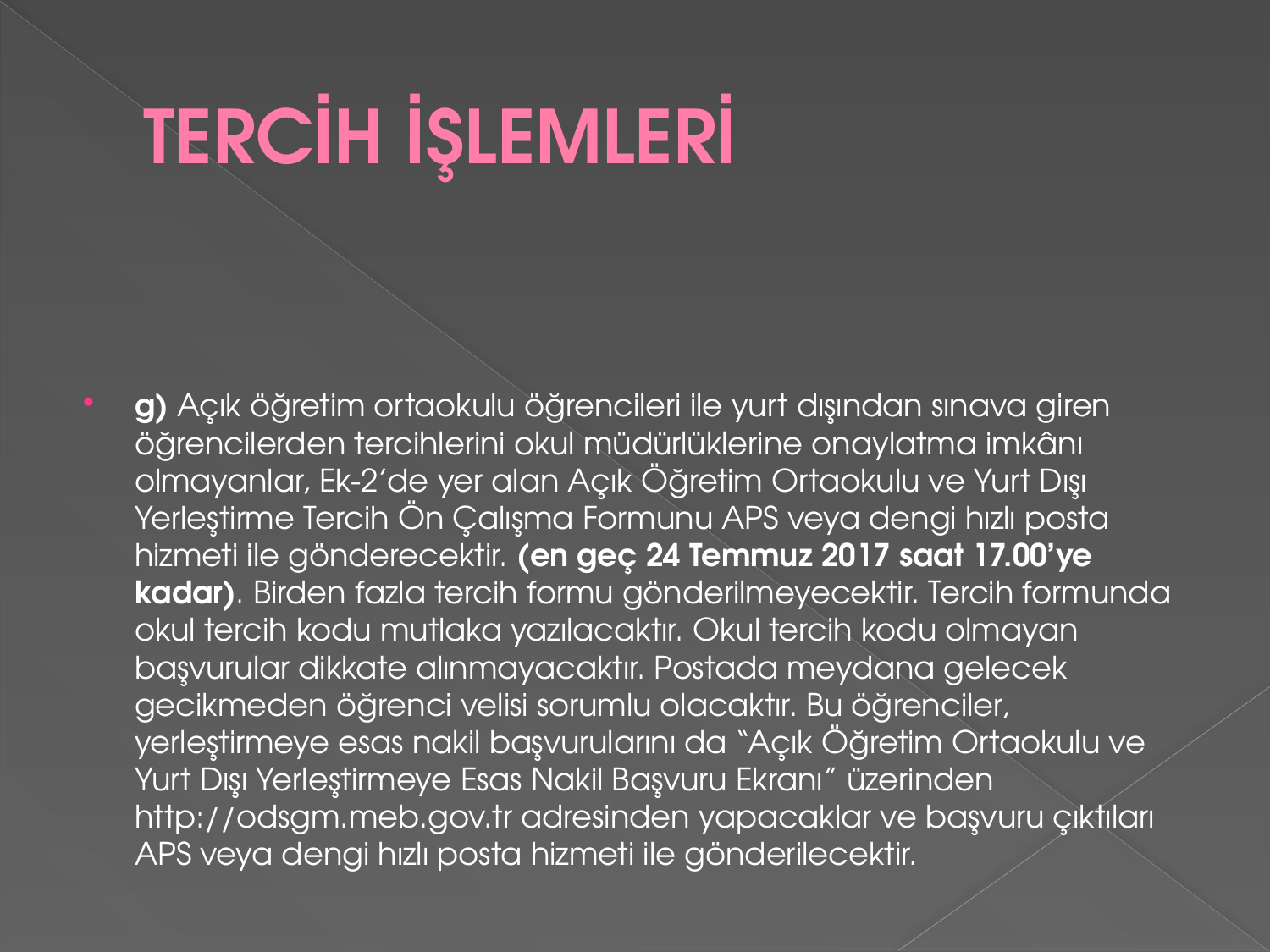

# TERCİH İŞLEMLERİ

g) Açık öğretim ortaokulu öğrencileri ile yurt dışından sınava giren öğrencilerden tercihlerini okul müdürlüklerine onaylatma imkânı olmayanlar, Ek-2’de yer alan Açık Öğretim Ortaokulu ve Yurt Dışı Yerleştirme Tercih Ön Çalışma Formunu APS veya dengi hızlı posta hizmeti ile gönderecektir. (en geç 24 Temmuz 2017 saat 17.00’ye kadar). Birden fazla tercih formu gönderilmeyecektir. Tercih formunda okul tercih kodu mutlaka yazılacaktır. Okul tercih kodu olmayan başvurular dikkate alınmayacaktır. Postada meydana gelecek gecikmeden öğrenci velisi sorumlu olacaktır. Bu öğrenciler, yerleştirmeye esas nakil başvurularını da “Açık Öğretim Ortaokulu ve Yurt Dışı Yerleştirmeye Esas Nakil Başvuru Ekranı” üzerinden http://odsgm.meb.gov.tr adresinden yapacaklar ve başvuru çıktıları APS veya dengi hızlı posta hizmeti ile gönderilecektir.